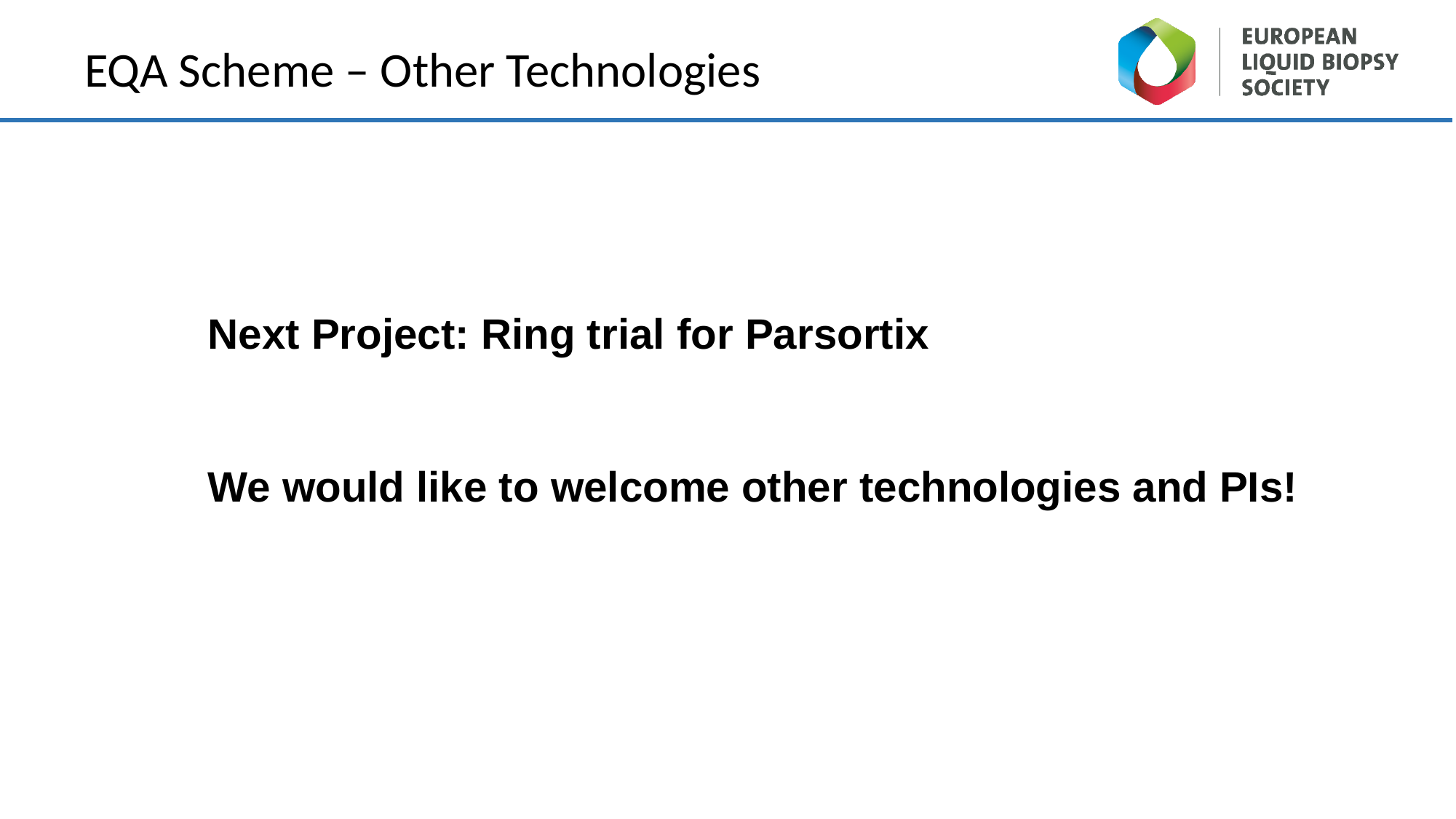

# EQA Scheme – Other Technologies
Next Project: Ring trial for Parsortix

We would like to welcome other technologies and PIs!